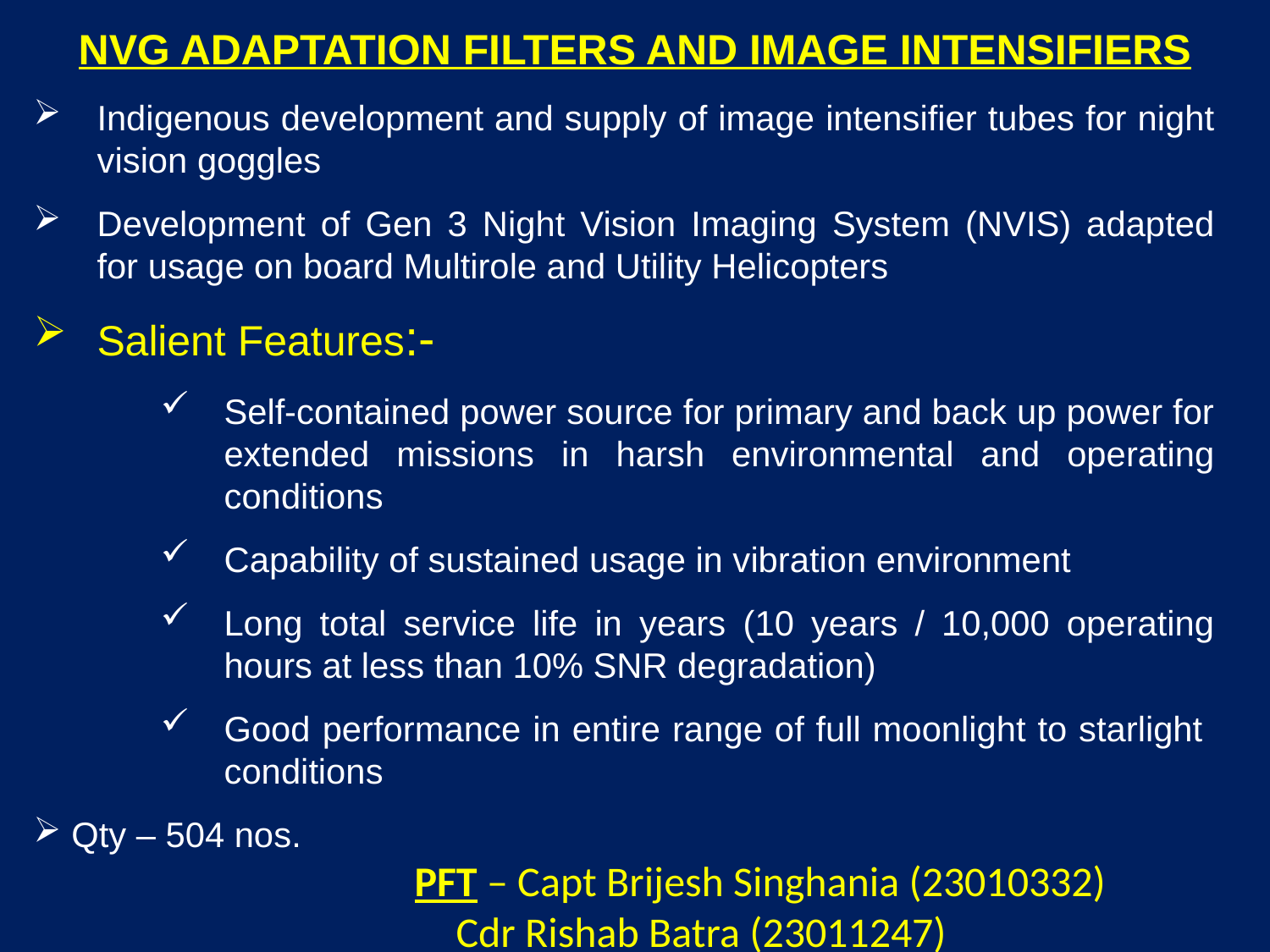

# NVG ADAPTATION FILTERS AND IMAGE INTENSIFIERS
Indigenous development and supply of image intensifier tubes for night vision goggles
Development of Gen 3 Night Vision Imaging System (NVIS) adapted for usage on board Multirole and Utility Helicopters
Salient Features:-

Self-contained power source for primary and back up power for extended missions in harsh environmental and operating conditions
Capability of sustained usage in vibration environment
Long total service life in years (10 years / 10,000 operating hours at less than 10% SNR degradation)
Good performance in entire range of full moonlight to starlight  conditions
 Qty – 504 nos.
	PFT – Capt Brijesh Singhania (23010332)
               	           Cdr Rishab Batra (23011247)